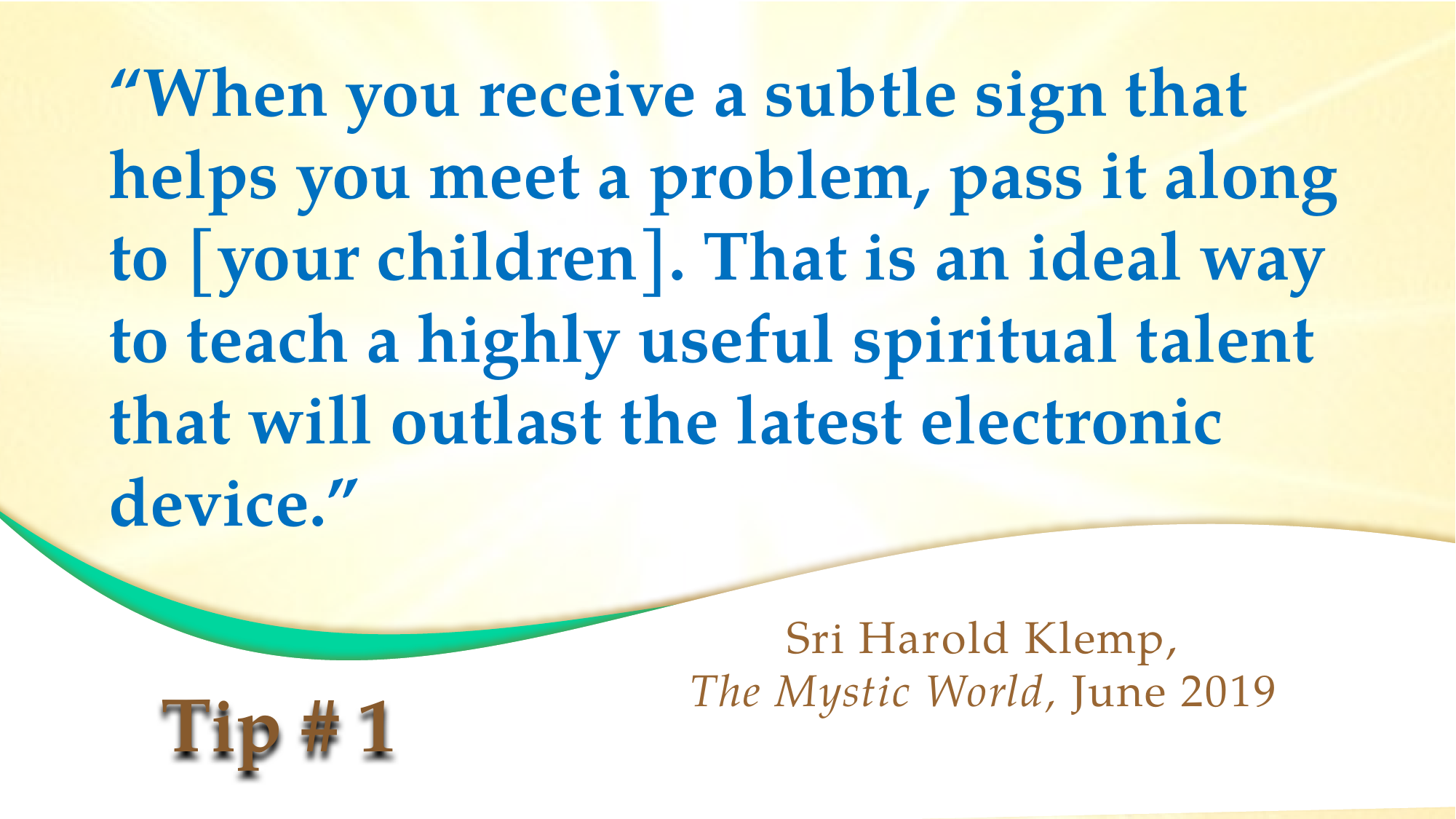

When I Was Big

“When you receive a subtle sign that helps you meet a problem, pass it along to [your children]. That is an ideal way to teach a highly useful spiritual talent that will outlast the latest electronic device.”

Sri Harold Klemp,
The Mystic World, June 2019
Tip # 1